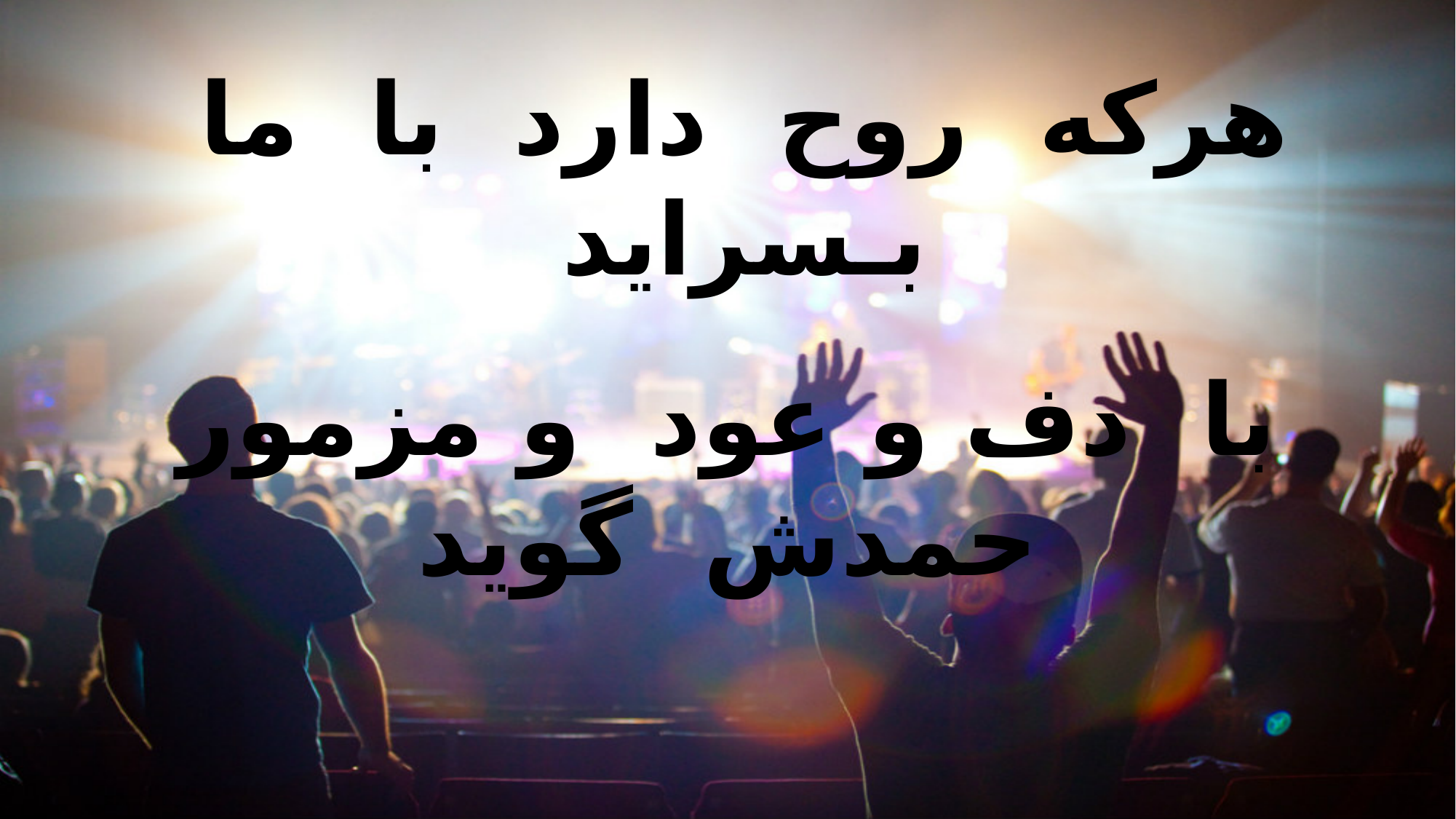

هرکه  روح  دارد  با  ما  بـسراید

با  دف و عود  و مزمور حمدش  گوید